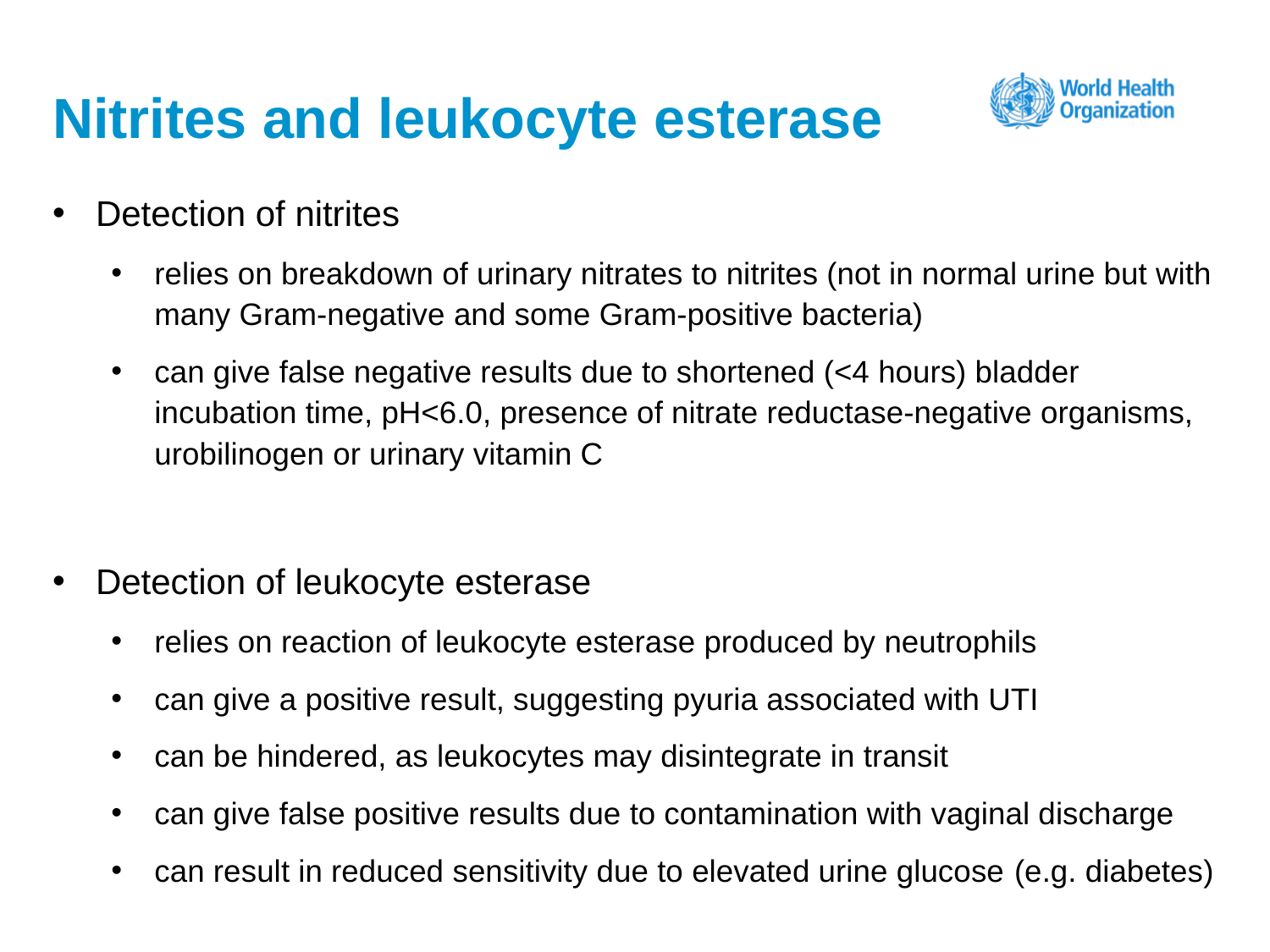

# Nitrites and leukocyte esterase
Detection of nitrites
relies on breakdown of urinary nitrates to nitrites (not in normal urine but with many Gram-negative and some Gram-positive bacteria)
can give false negative results due to shortened (<4 hours) bladder incubation time, pH<6.0, presence of nitrate reductase-negative organisms, urobilinogen or urinary vitamin C

Detection of leukocyte esterase
relies on reaction of leukocyte esterase produced by neutrophils
can give a positive result, suggesting pyuria associated with UTI
can be hindered, as leukocytes may disintegrate in transit
can give false positive results due to contamination with vaginal discharge
can result in reduced sensitivity due to elevated urine glucose (e.g. diabetes)